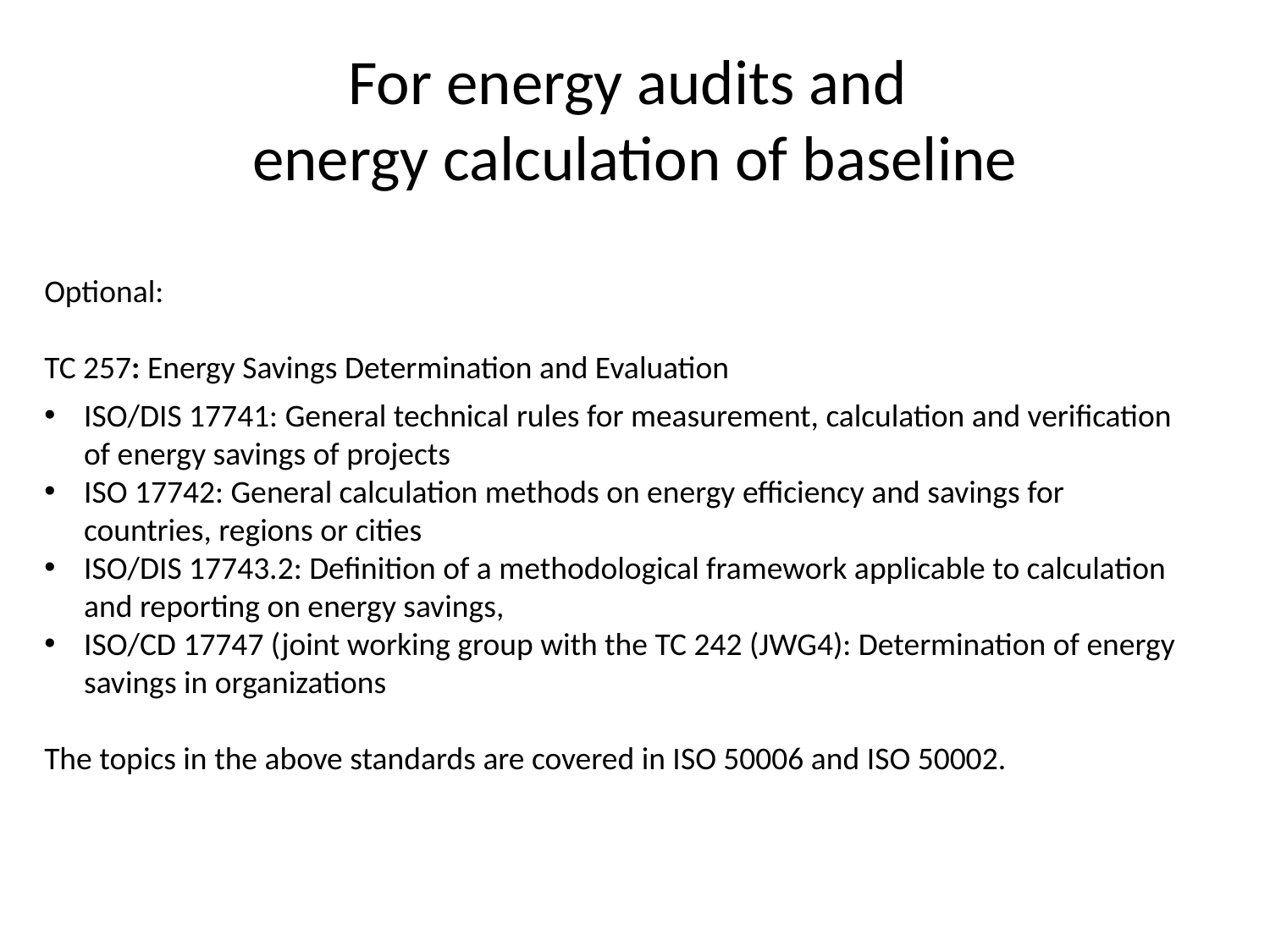

# For energy audits and energy calculation of baseline
Optional:

TC 257: Energy Savings Determination and Evaluation
ISO/DIS 17741: General technical rules for measurement, calculation and verification of energy savings of projects
ISO 17742: General calculation methods on energy efficiency and savings for countries, regions or cities
ISO/DIS 17743.2: Definition of a methodological framework applicable to calculation and reporting on energy savings,
ISO/CD 17747 (joint working group with the TC 242 (JWG4): Determination of energy savings in organizations

The topics in the above standards are covered in ISO 50006 and ISO 50002.